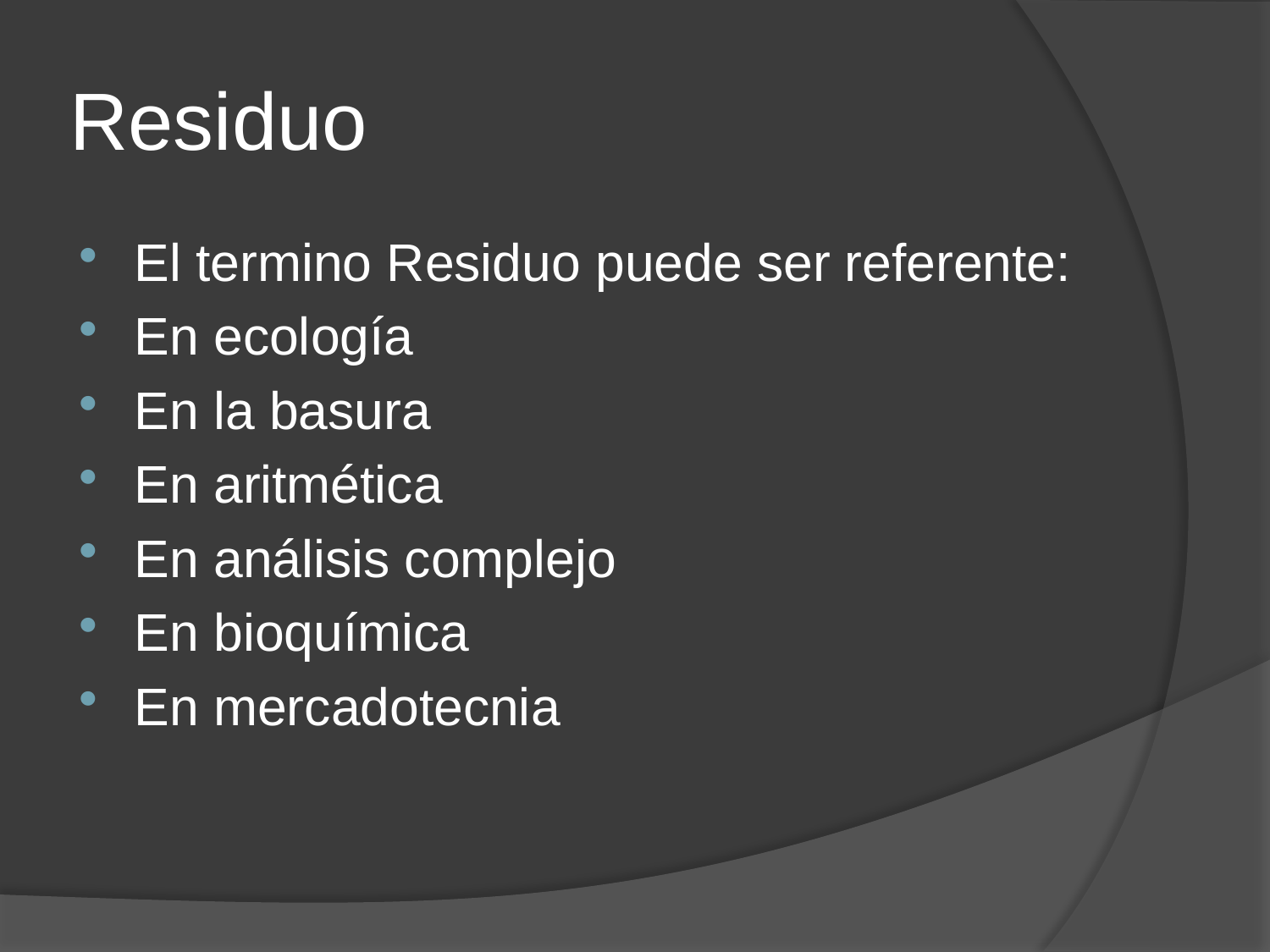

# Residuo
El termino Residuo puede ser referente:
En ecología
En la basura
En aritmética
En análisis complejo
En bioquímica
En mercadotecnia